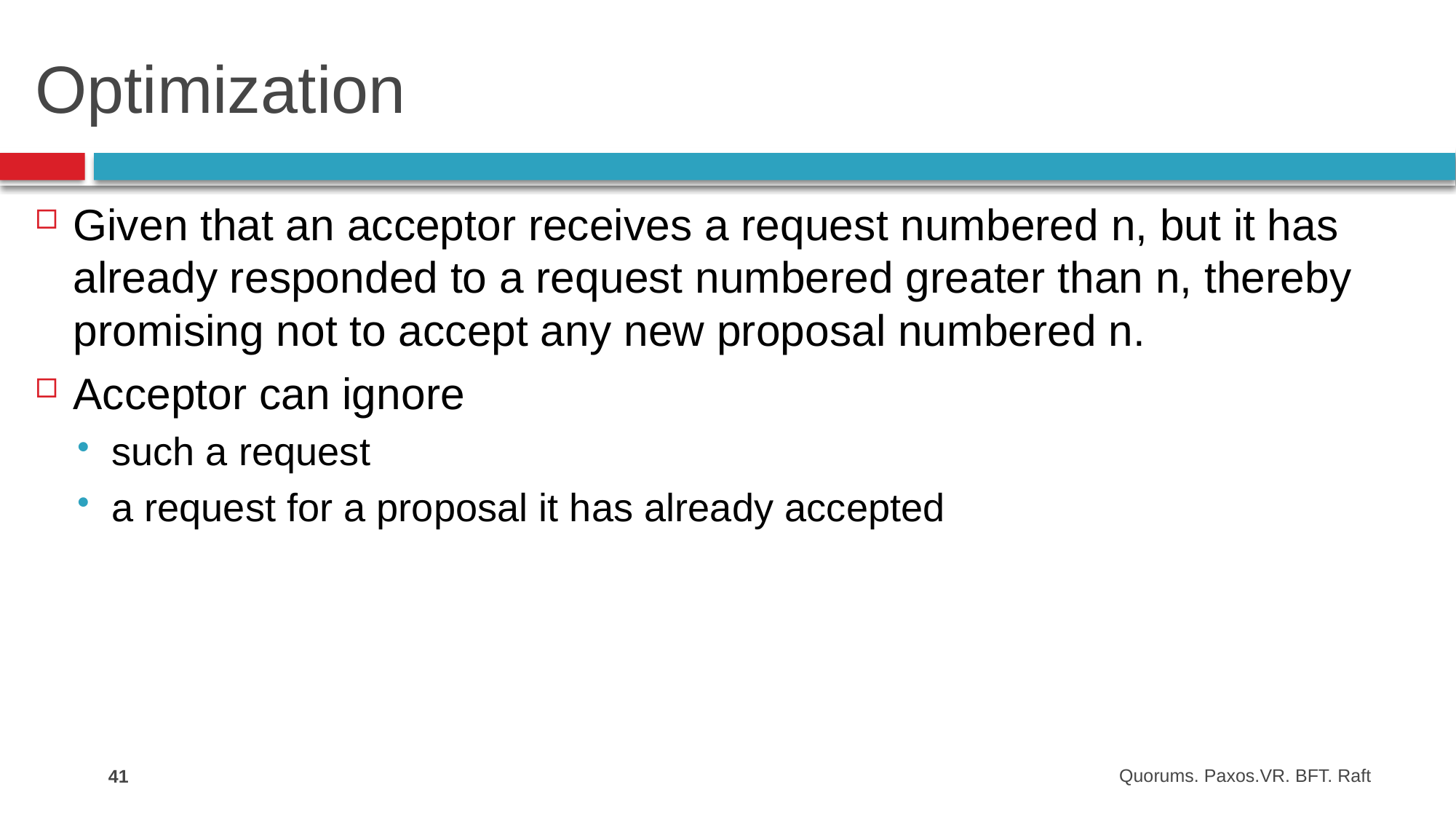

# Optimization
Given that an acceptor receives a request numbered n, but it has already responded to a request numbered greater than n, thereby promising not to accept any new proposal numbered n.
Acceptor can ignore
such a request
a request for a proposal it has already accepted
41
Quorums. Paxos.VR. BFT. Raft